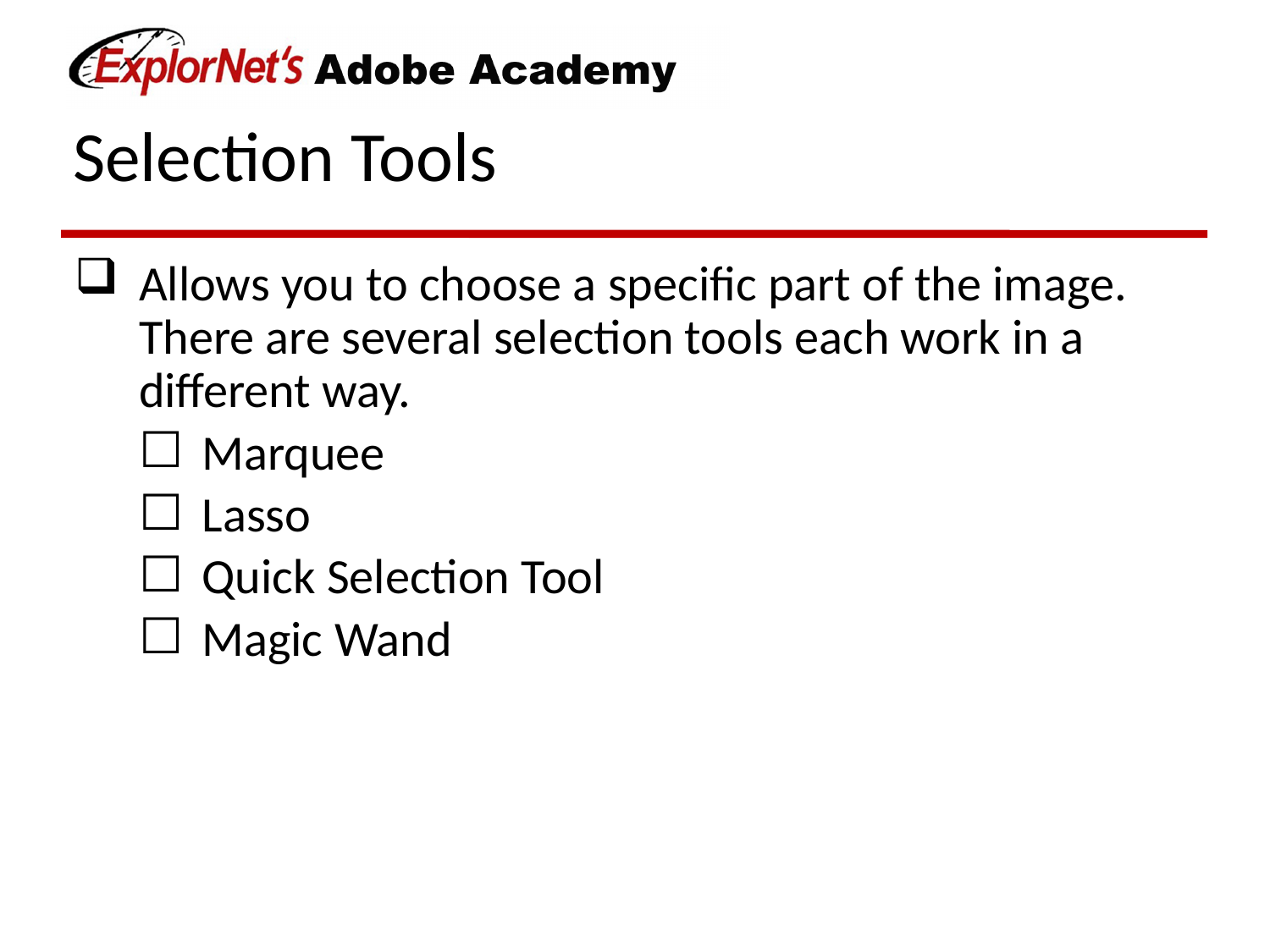

# Selection Tools
Allows you to choose a specific part of the image.  There are several selection tools each work in a different way.
Marquee
Lasso
Quick Selection Tool
Magic Wand